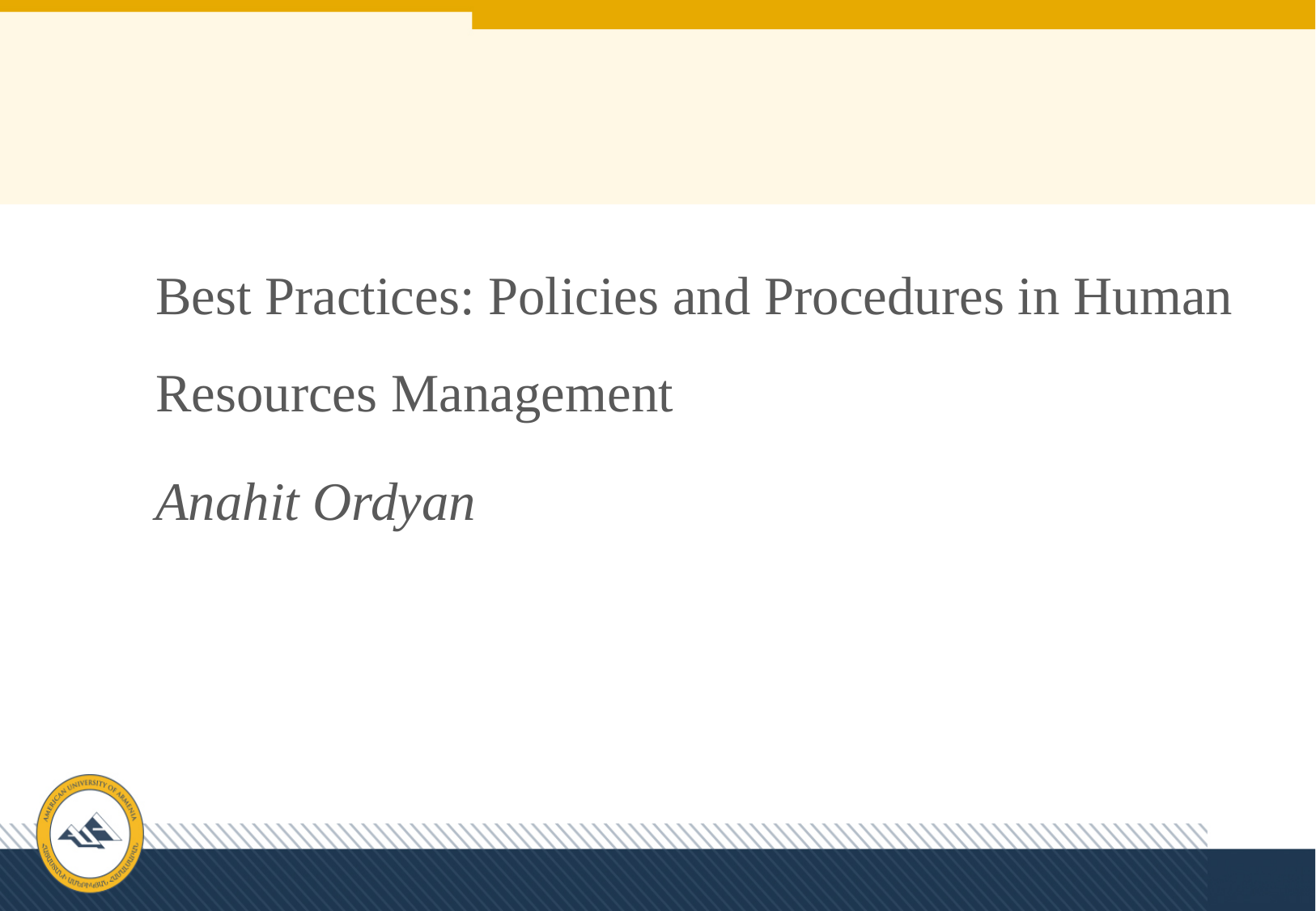

Best Practices: Policies and Procedures in Human Resources Management
Anahit Ordyan